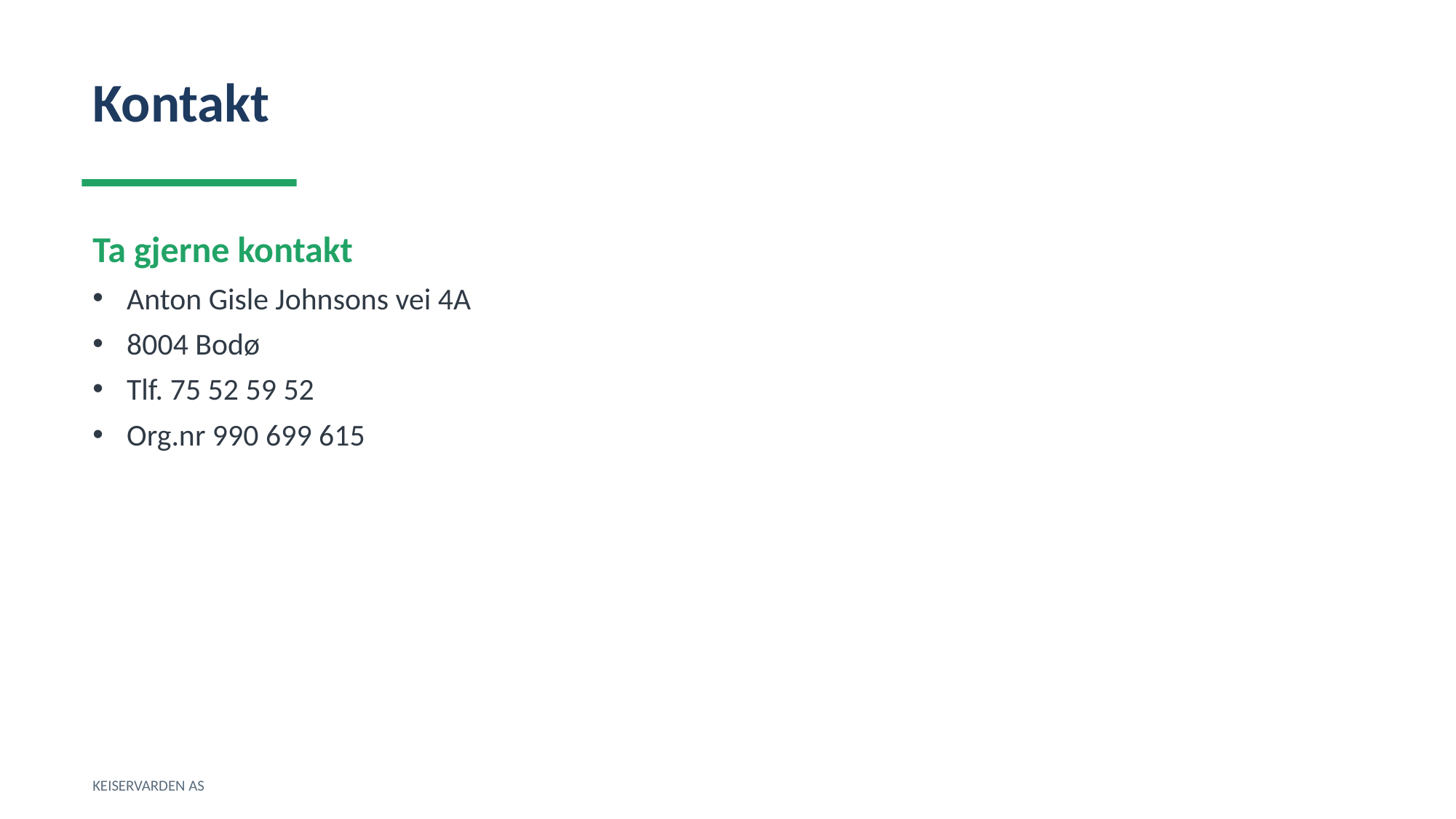

Kontakt

Ta gjerne kontakt
Anton Gisle Johnsons vei 4A
8004 Bodø
Tlf. 75 52 59 52
Org.nr 990 699 615
KEISERVARDEN AS